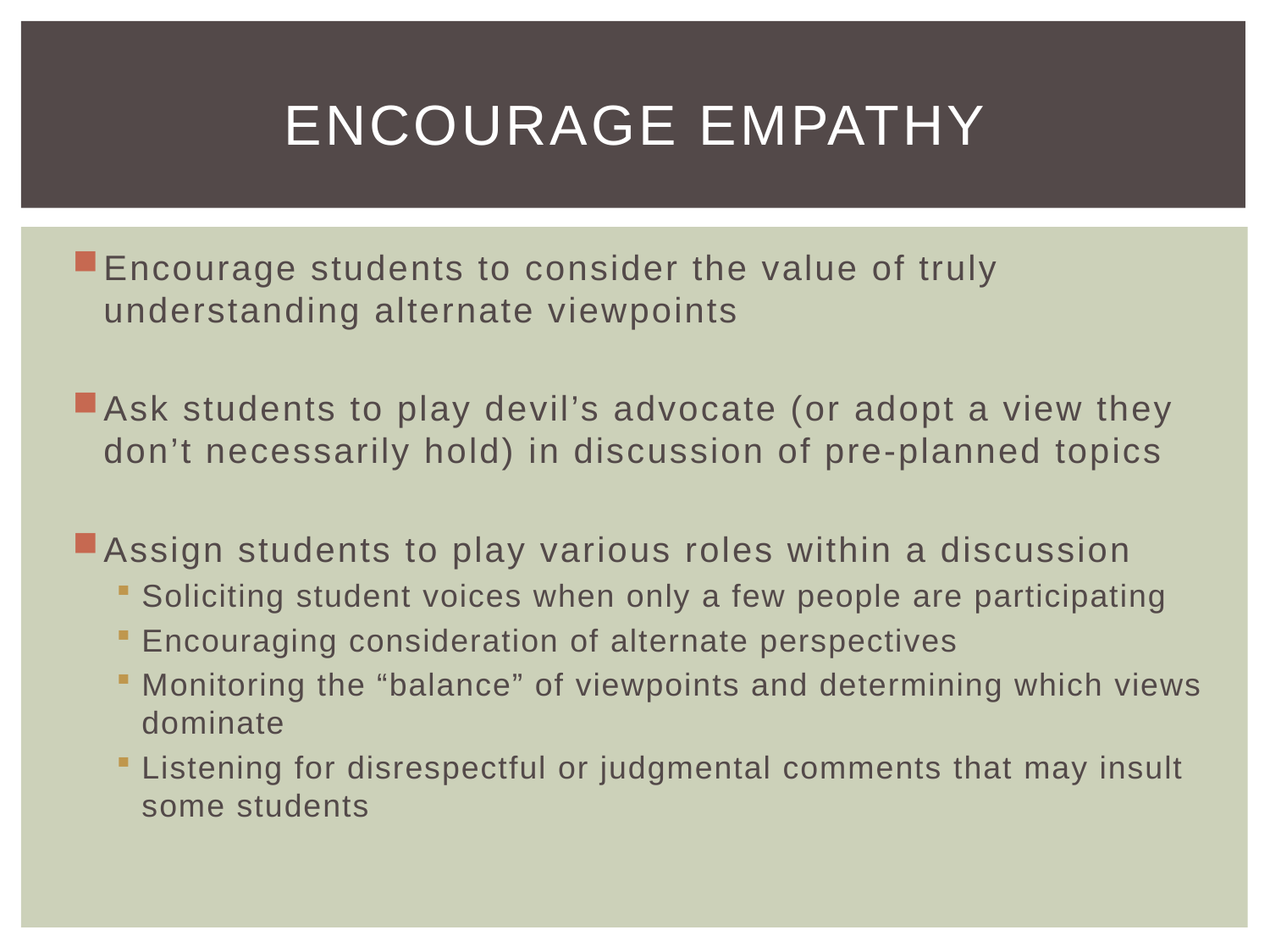

# Encourage empathy
Encourage students to consider the value of truly understanding alternate viewpoints

Ask students to play devil’s advocate (or adopt a view they don’t necessarily hold) in discussion of pre-planned topics

Assign students to play various roles within a discussion
Soliciting student voices when only a few people are participating
Encouraging consideration of alternate perspectives
Monitoring the “balance” of viewpoints and determining which views dominate
Listening for disrespectful or judgmental comments that may insult some students